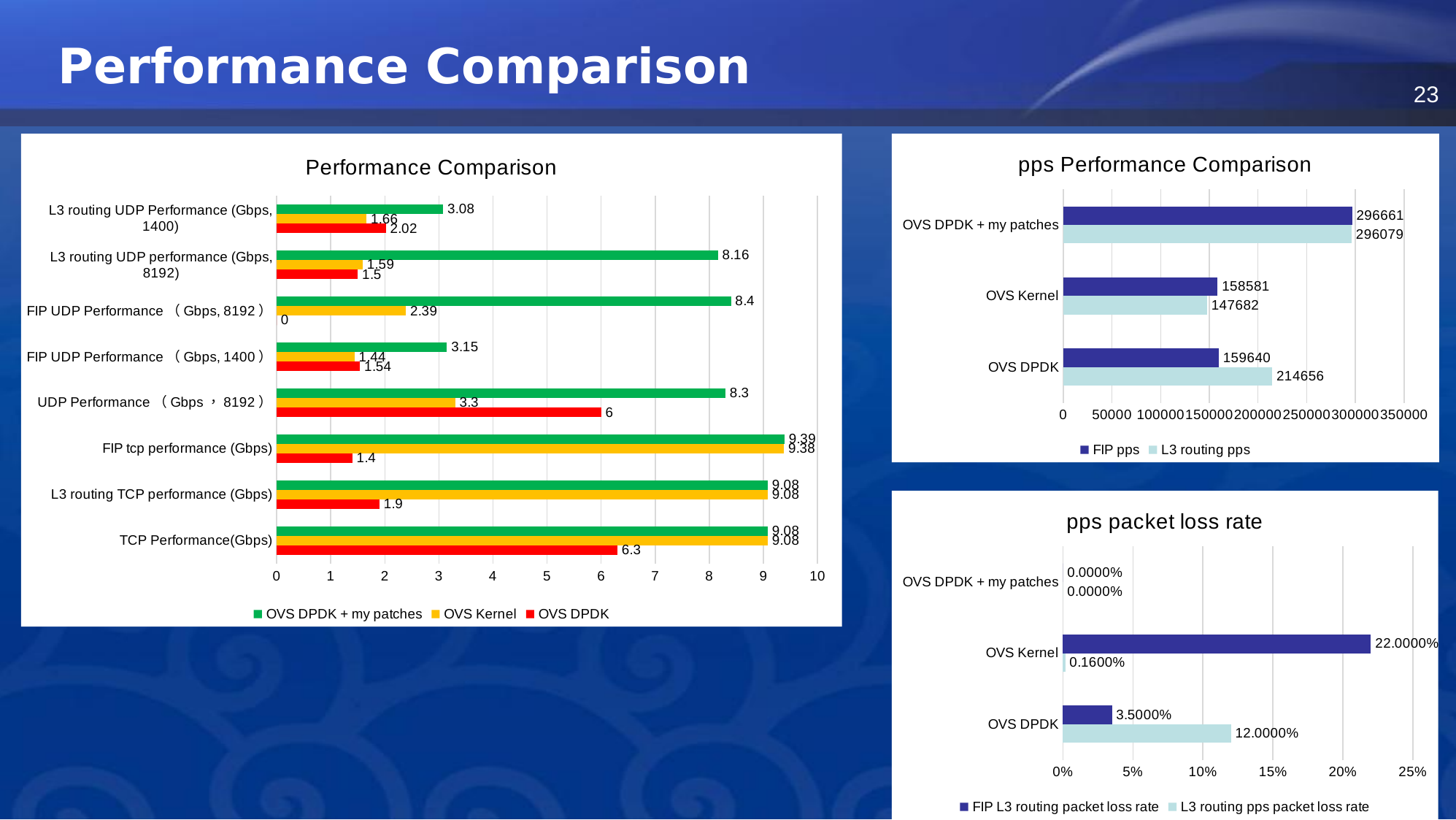

Performance Comparison

### Chart: Performance Comparison

| Category | OVS DPDK | OVS Kernel | OVS DPDK + my patches |
|---|---|---|---|
| TCP Performance(Gbps) | 6.3 | 9.08 | 9.08 |
| L3 routing TCP performance (Gbps) | 1.9 | 9.08 | 9.08 |
| FIP tcp performance (Gbps) | 1.4 | 9.38 | 9.39 |
| UDP Performance（Gbps，8192） | 6.0 | 3.3 | 8.3 |
| FIP UDP Performance（Gbps, 1400） | 1.54 | 1.44 | 3.15 |
| FIP UDP Performance（Gbps, 8192） | 0.0 | 2.39 | 8.4 |
| L3 routing UDP performance (Gbps, 8192) | 1.5 | 1.59 | 8.16 |
| L3 routing UDP Performance (Gbps, 1400) | 2.02 | 1.66 | 3.08 |

### Chart: pps Performance Comparison

| Category | L3 routing pps | FIP pps |
|---|---|---|
| OVS DPDK | 214656.0 | 159640.0 |
| OVS Kernel | 147682.0 | 158581.0 |
| OVS DPDK + my patches | 296079.0 | 296661.0 |

### Chart: pps packet loss rate

| Category | L3 routing pps packet loss rate | FIP L3 routing packet loss rate |
|---|---|---|
| OVS DPDK | 0.12 | 0.035 |
| OVS Kernel | 0.0016 | 0.22 |
| OVS DPDK + my patches | 0.0 | 0.0 |